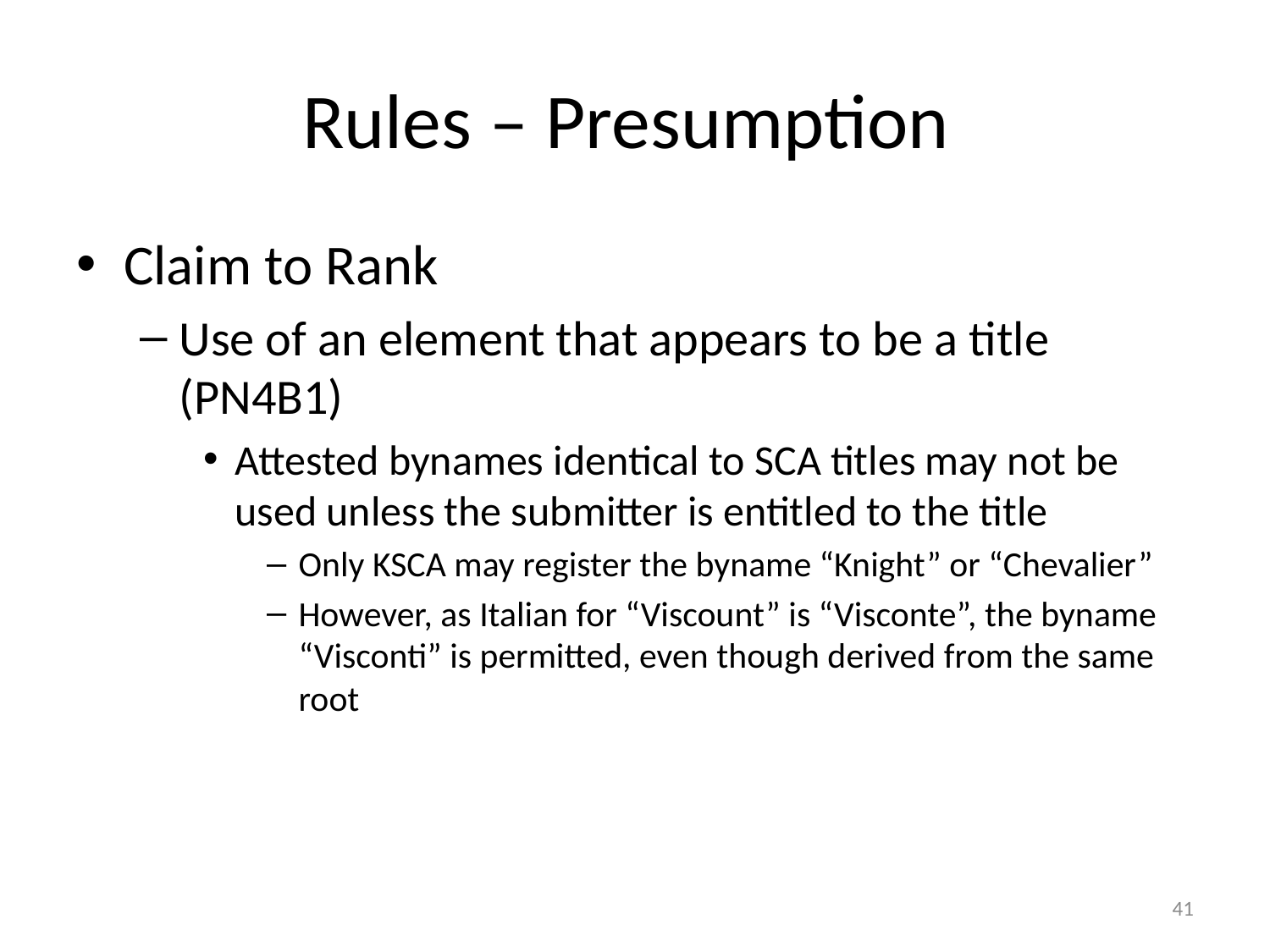

# Rules – Presumption
Claim to Rank
Use of an element that appears to be a title (PN4B1)
Attested bynames identical to SCA titles may not be used unless the submitter is entitled to the title
Only KSCA may register the byname “Knight” or “Chevalier”
However, as Italian for “Viscount” is “Visconte”, the byname “Visconti” is permitted, even though derived from the same root

41